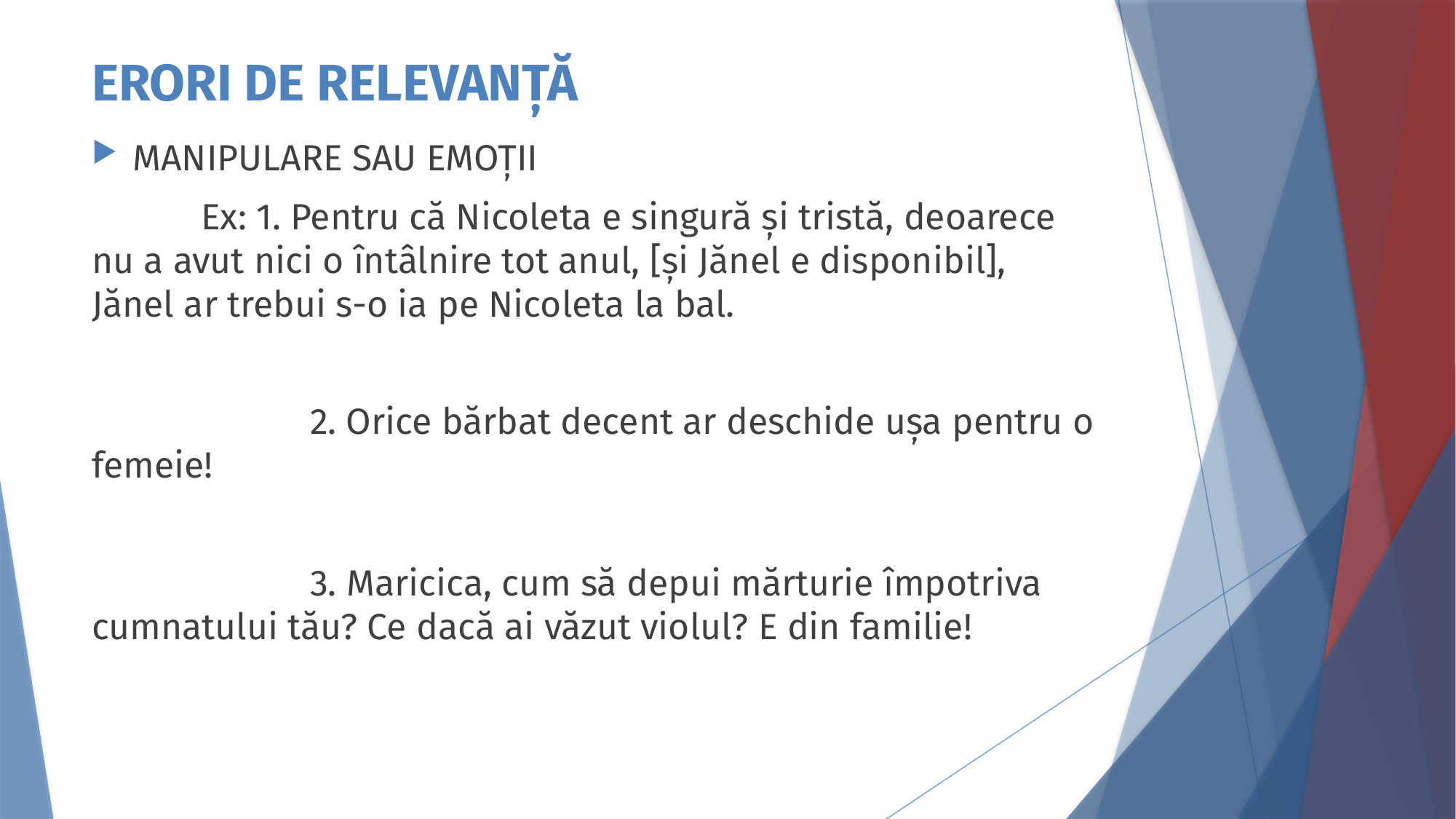

# ERORI DE RELEVANȚĂ
MANIPULARE SAU EMOȚII
	Ex: 1. Pentru că Nicoleta e singură și tristă, deoarece nu a avut nici o întâlnire tot anul, [și Jănel e disponibil], Jănel ar trebui s-o ia pe Nicoleta la bal.

		2. Orice bărbat decent ar deschide ușa pentru o femeie!

		3. Maricica, cum să depui mărturie împotriva cumnatului tău? Ce dacă ai văzut violul? E din familie!